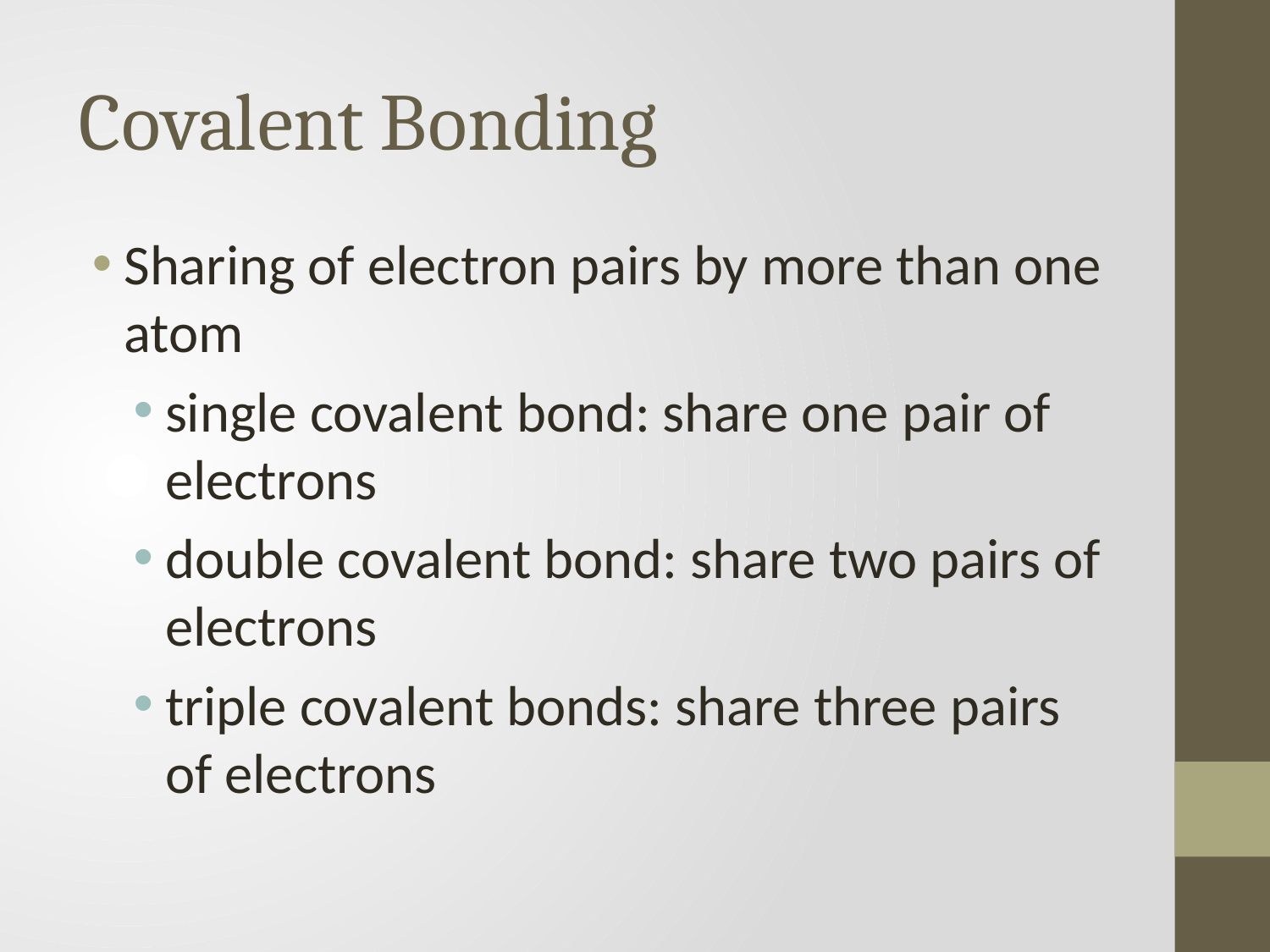

# Covalent Bonding
Sharing of electron pairs by more than one atom
single covalent bond: share one pair of electrons
double covalent bond: share two pairs of electrons
triple covalent bonds: share three pairs of electrons